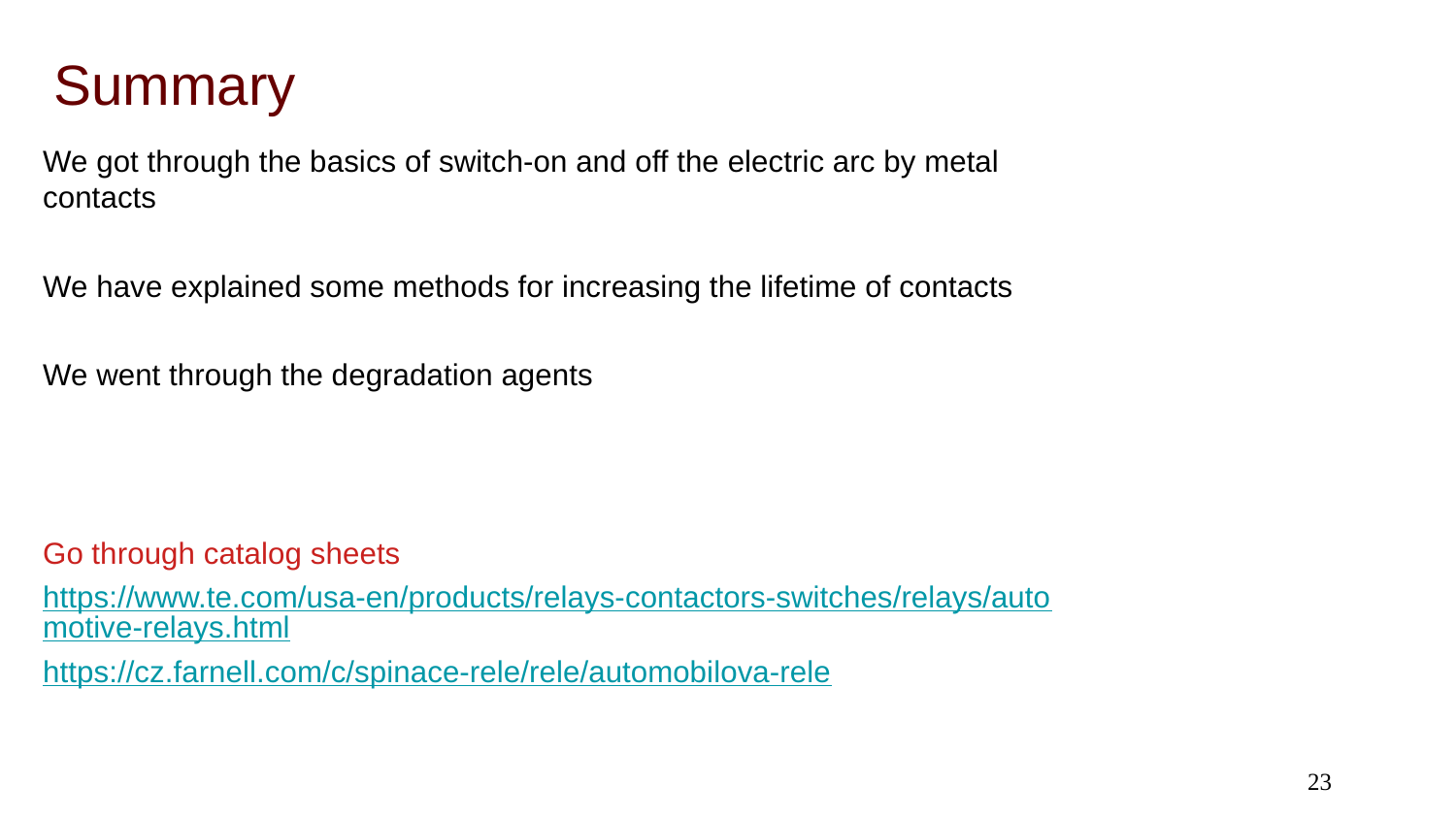

Summary
We got through the basics of switch-on and off the electric arc by metal contacts

We have explained some methods for increasing the lifetime of contacts

We went through the degradation agents

Go through catalog sheets
https://www.te.com/usa-en/products/relays-contactors-switches/relays/automotive-relays.html
https://cz.farnell.com/c/spinace-rele/rele/automobilova-rele

23